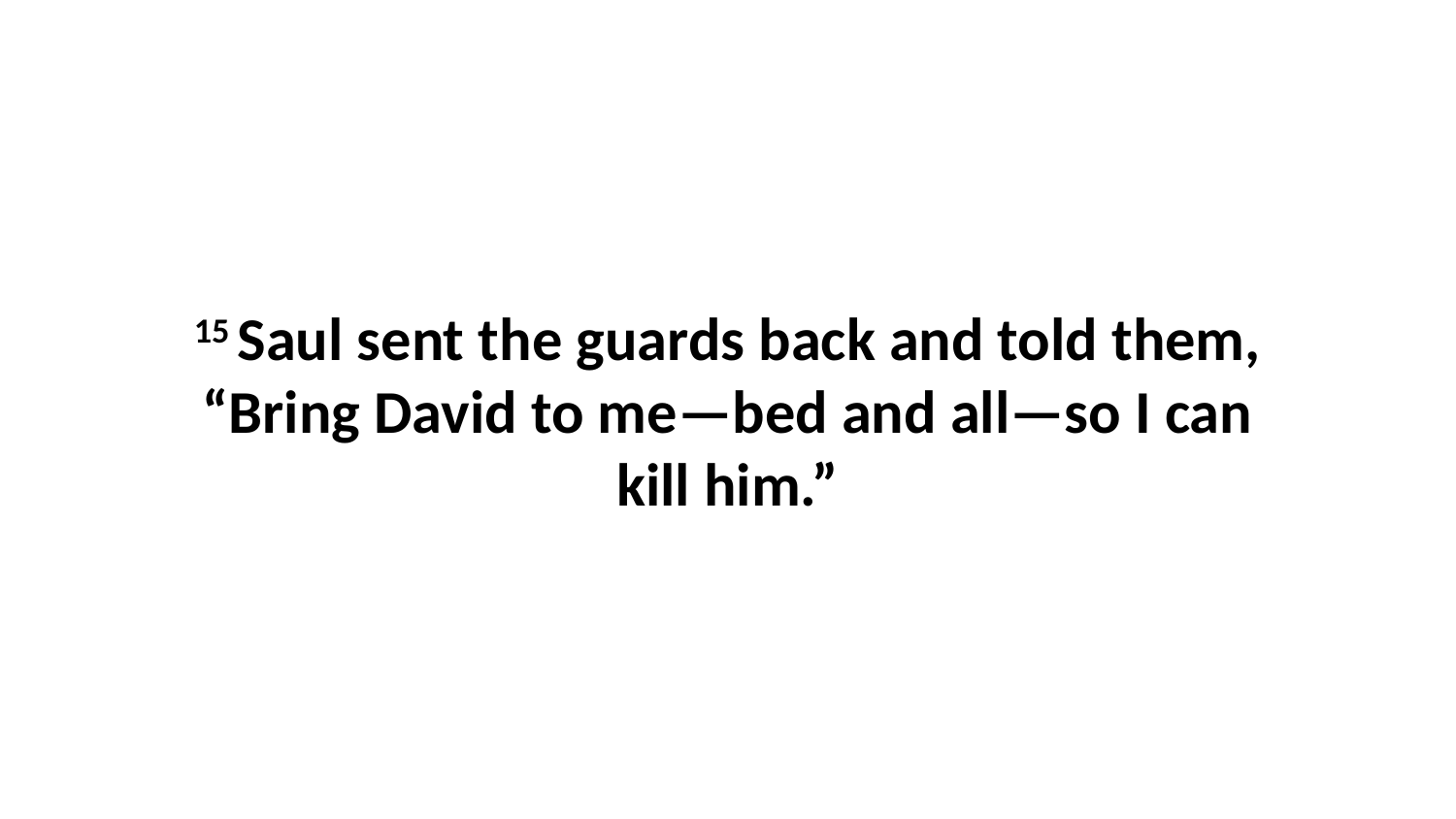

15 Saul sent the guards back and told them, “Bring David to me—bed and all—so I can kill him.”